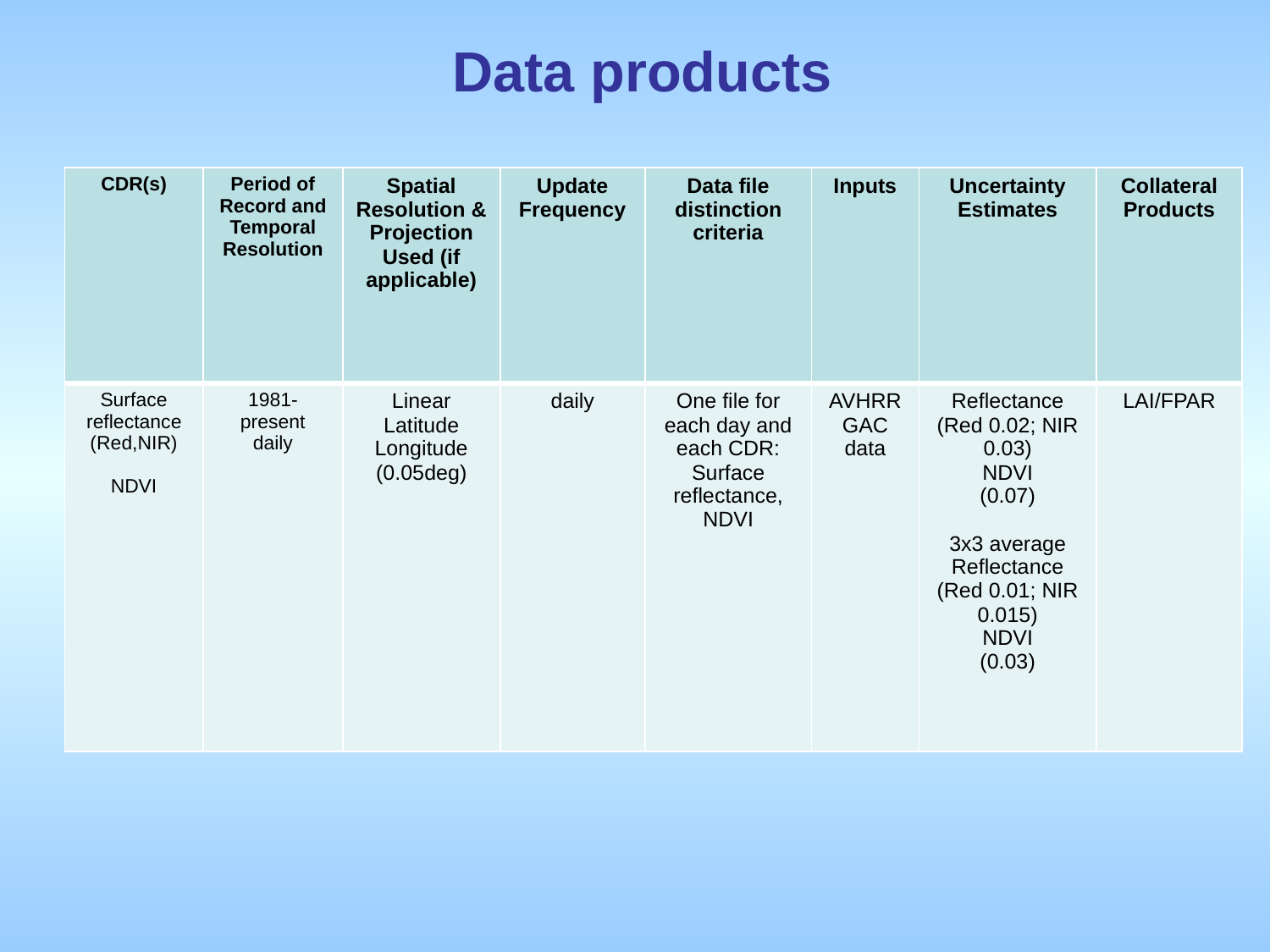

# Data products
| CDR(s) | Period of Record and Temporal Resolution | Spatial Resolution & Projection Used (if applicable) | Update Frequency | Data file distinction criteria | Inputs | Uncertainty Estimates | Collateral Products |
| --- | --- | --- | --- | --- | --- | --- | --- |
| Surface reflectance (Red,NIR) NDVI | 1981-present daily | Linear Latitude Longitude (0.05deg) | daily | One file for each day and each CDR: Surface reflectance, NDVI | AVHRRGAC data | Reflectance (Red 0.02; NIR 0.03) NDVI (0.07) 3x3 average Reflectance (Red 0.01; NIR 0.015) NDVI (0.03) | LAI/FPAR |